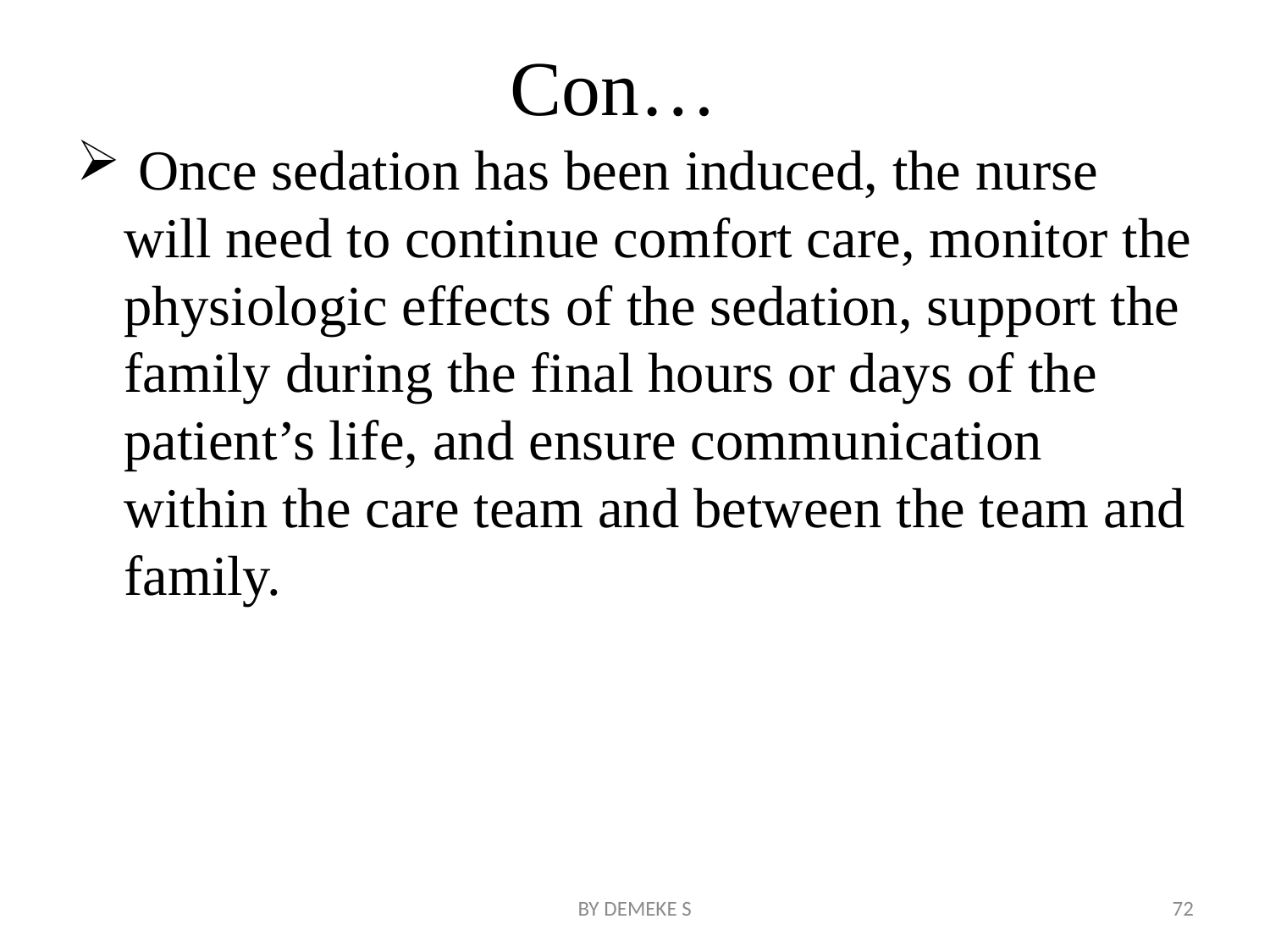

# Con…
 Once sedation has been induced, the nurse will need to continue comfort care, monitor the physiologic effects of the sedation, support the family during the final hours or days of the patient’s life, and ensure communication within the care team and between the team and family.

BY DEMEKE S
72